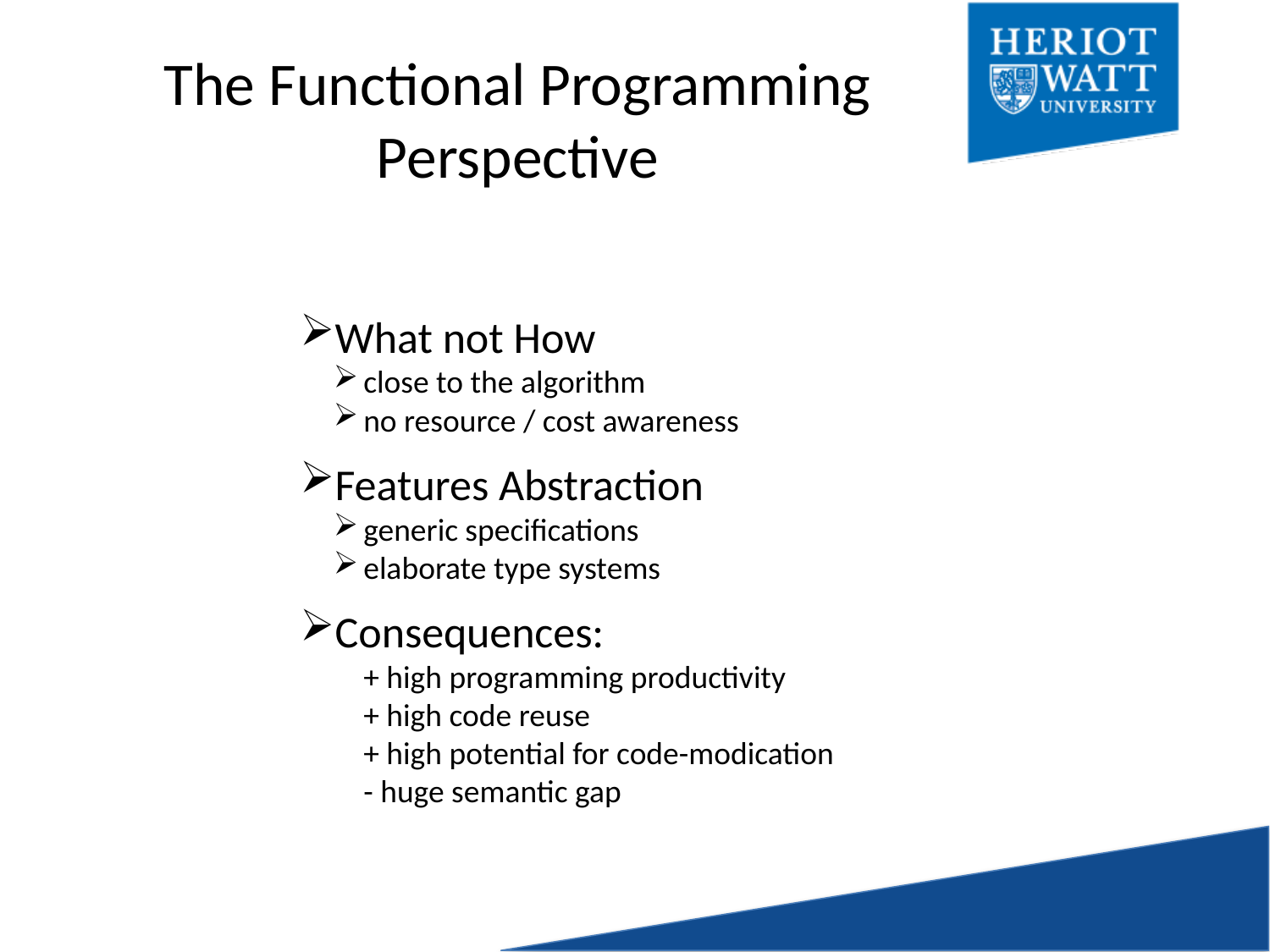

# The Functional Programming Perspective
What not How
close to the algorithm
no resource / cost awareness
Features Abstraction
generic specifications
elaborate type systems
Consequences:
+ high programming productivity
+ high code reuse
+ high potential for code-modication
- huge semantic gap